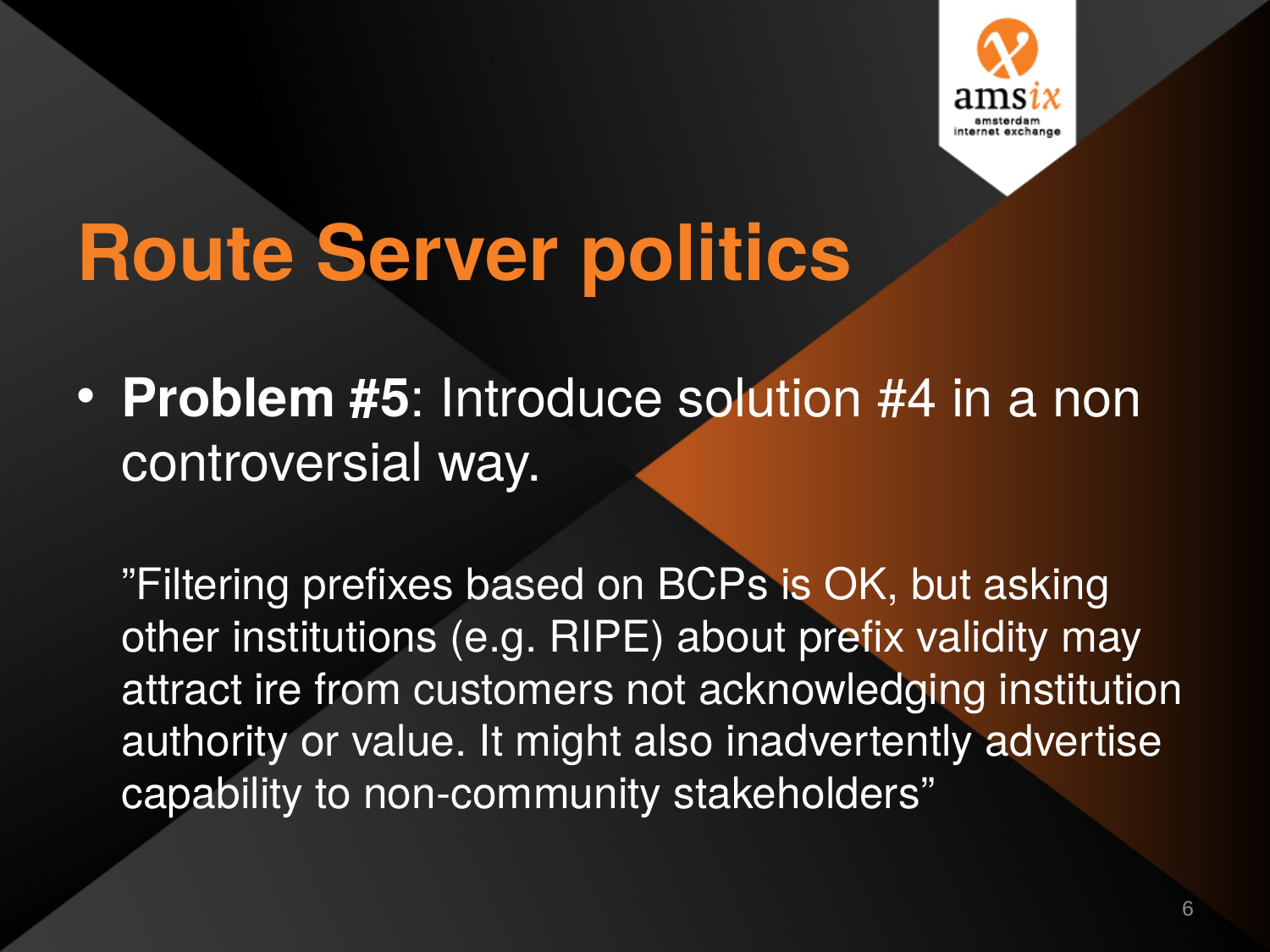

# Route Server politics
Problem #5: Introduce solution #4 in a non controversial way.
”Filtering prefixes based on BCPs is OK, but asking other institutions (e.g. RIPE) about prefix validity may attract ire from customers not acknowledging institution authority or value. It might also inadvertently advertise capability to non-community stakeholders”
6